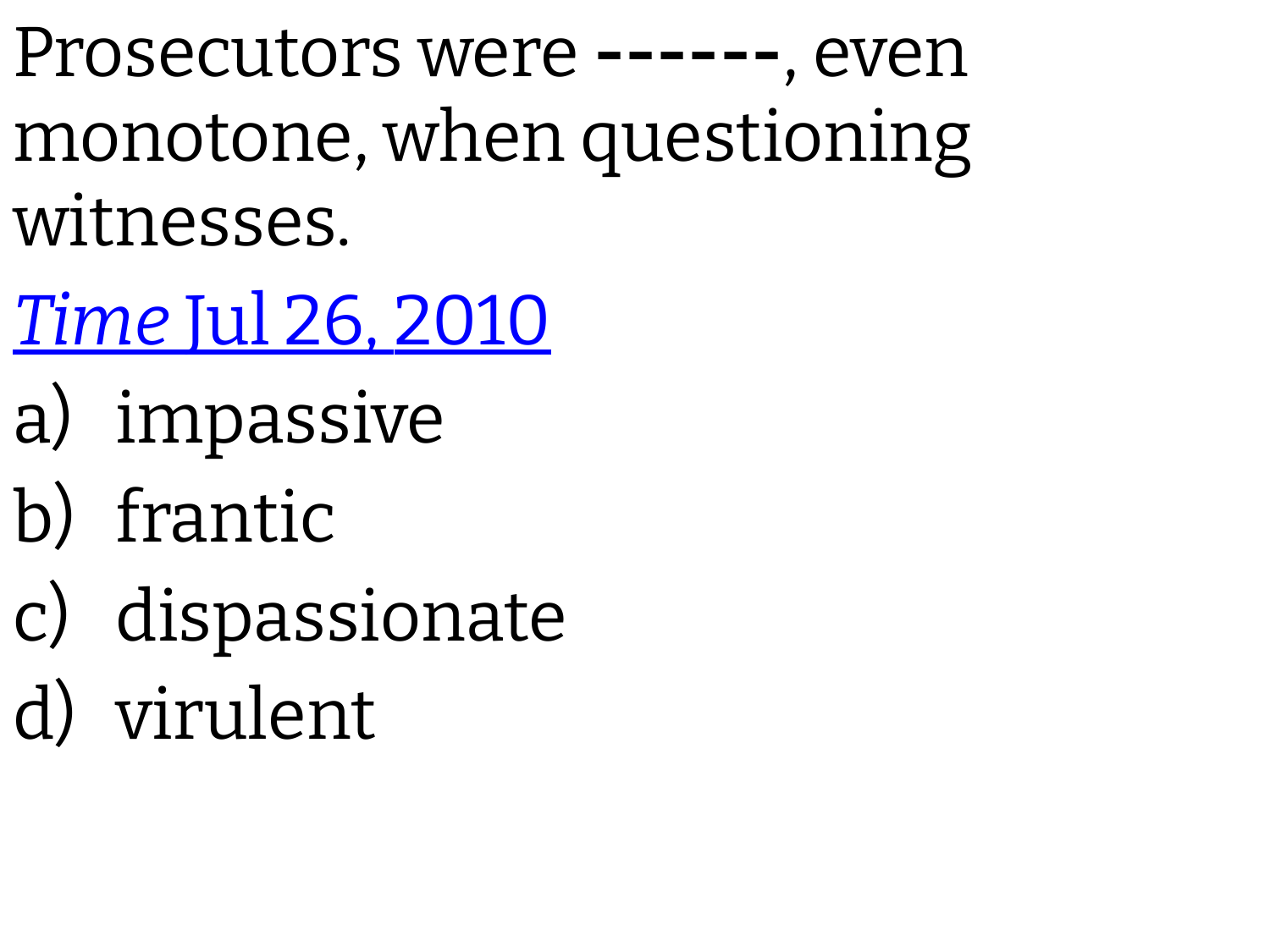

Prosecutors were ------, even monotone, when questioning witnesses.
Time Jul 26, 2010
impassive
frantic
dispassionate
virulent